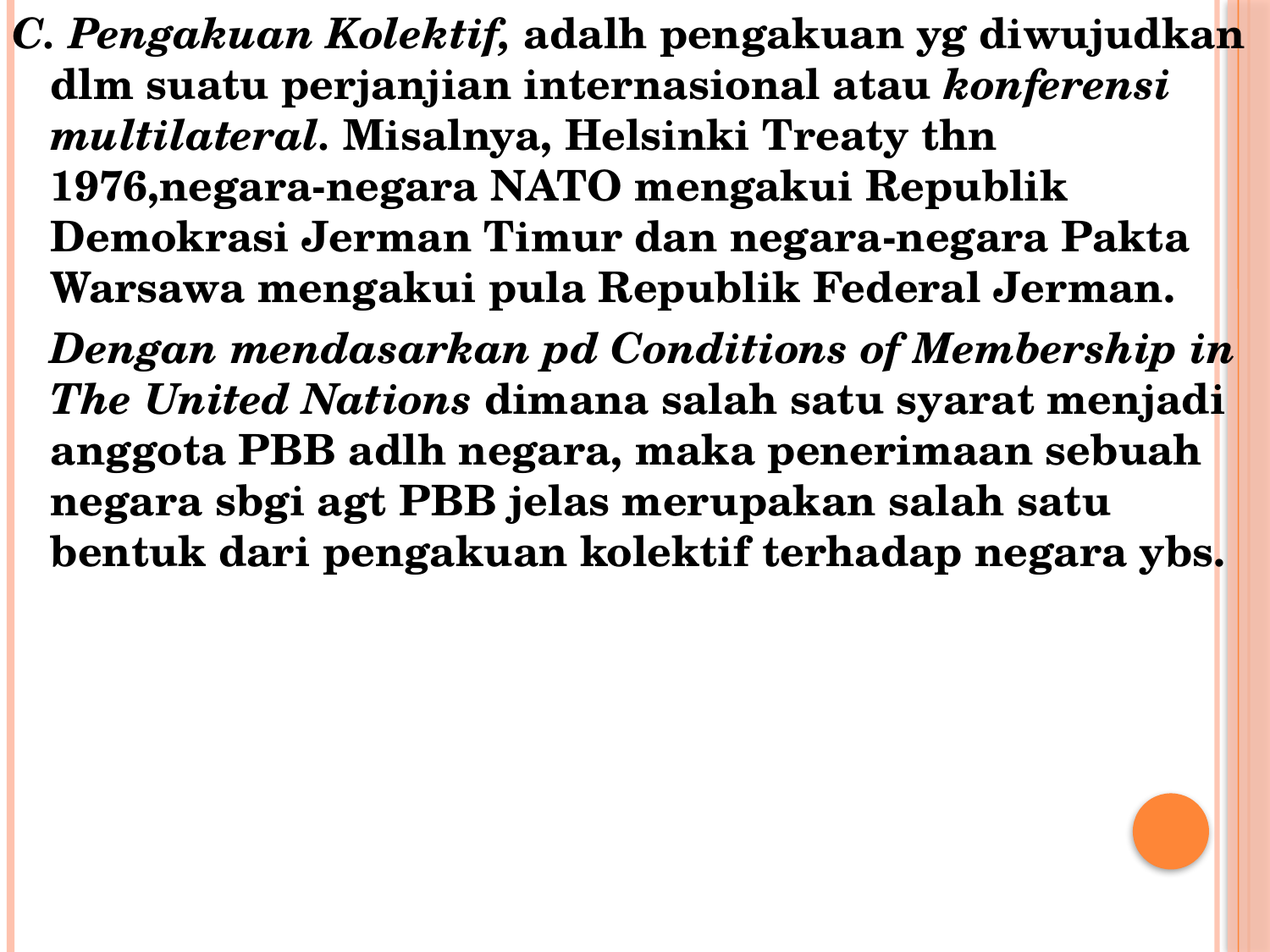

C. Pengakuan Kolektif, adalh pengakuan yg diwujudkan dlm suatu perjanjian internasional atau konferensi multilateral. Misalnya, Helsinki Treaty thn 1976,negara-negara NATO mengakui Republik Demokrasi Jerman Timur dan negara-negara Pakta Warsawa mengakui pula Republik Federal Jerman.
	Dengan mendasarkan pd Conditions of Membership in The United Nations dimana salah satu syarat menjadi anggota PBB adlh negara, maka penerimaan sebuah negara sbgi agt PBB jelas merupakan salah satu bentuk dari pengakuan kolektif terhadap negara ybs.